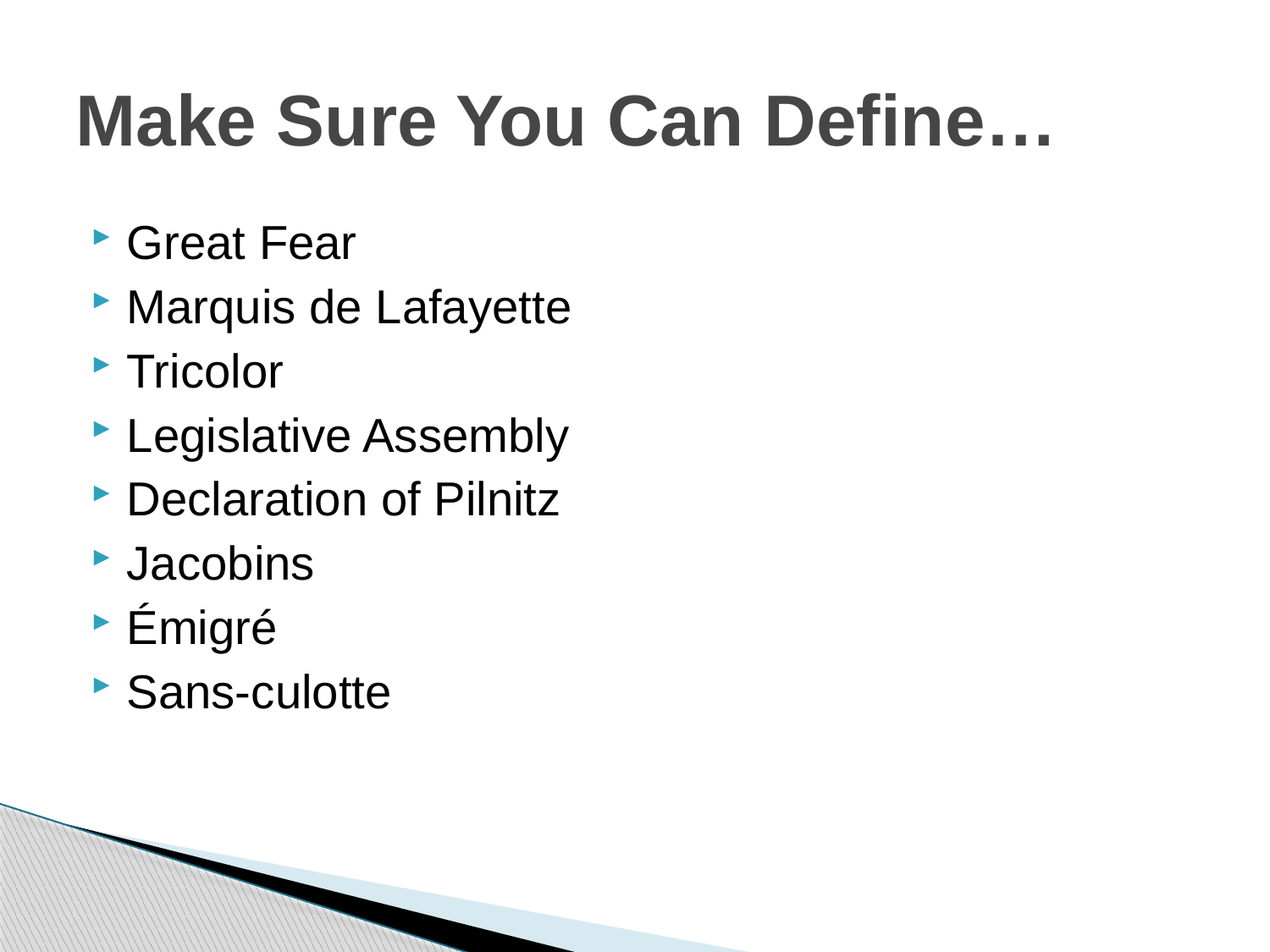

# Make Sure You Can Define…
Great Fear
Marquis de Lafayette
Tricolor
Legislative Assembly
Declaration of Pilnitz
Jacobins
Émigré
Sans-culotte